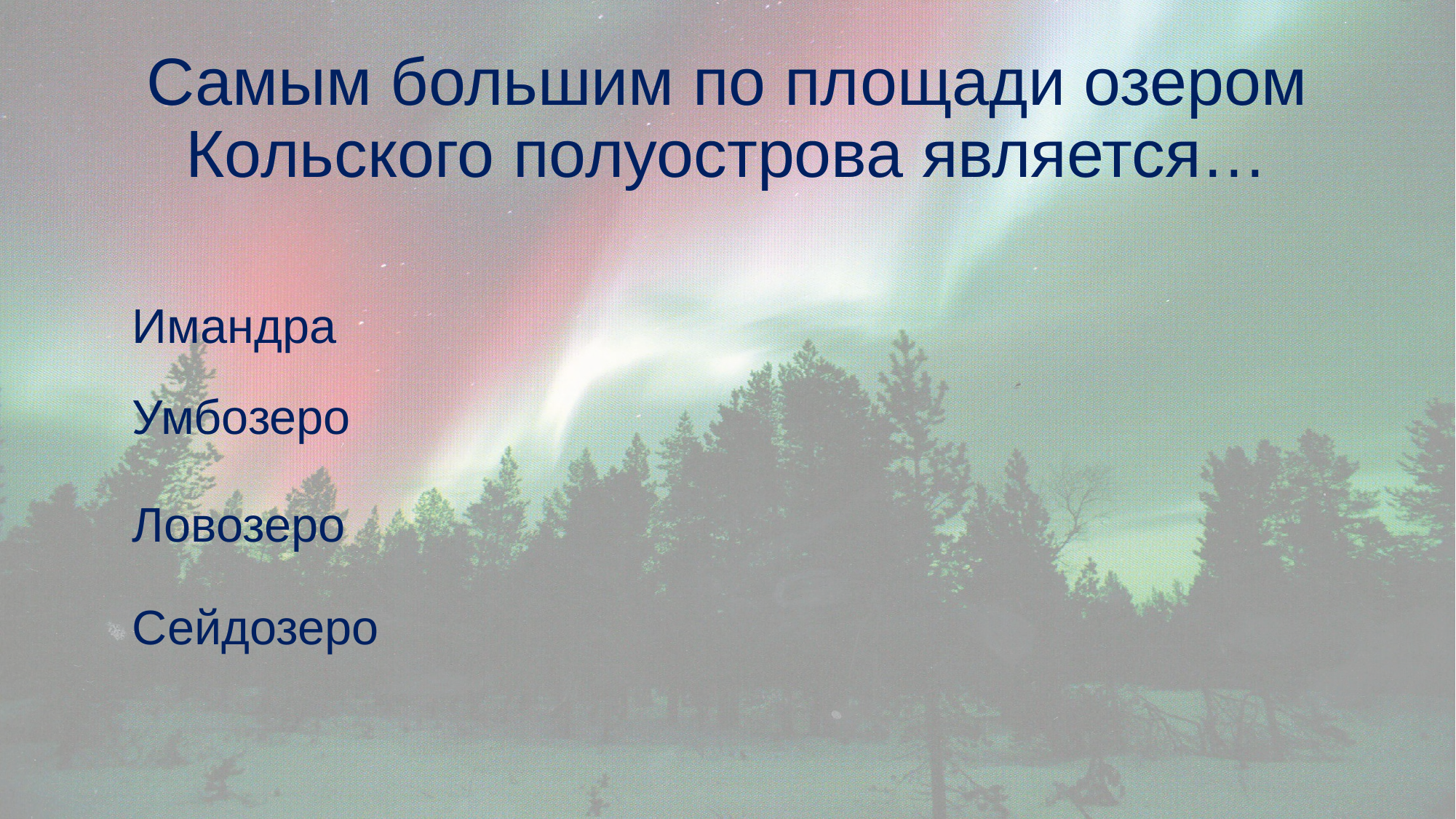

# Самым большим по площади озером Кольского полуострова является…
Имандра
Умбозеро
Ловозеро
Сейдозеро